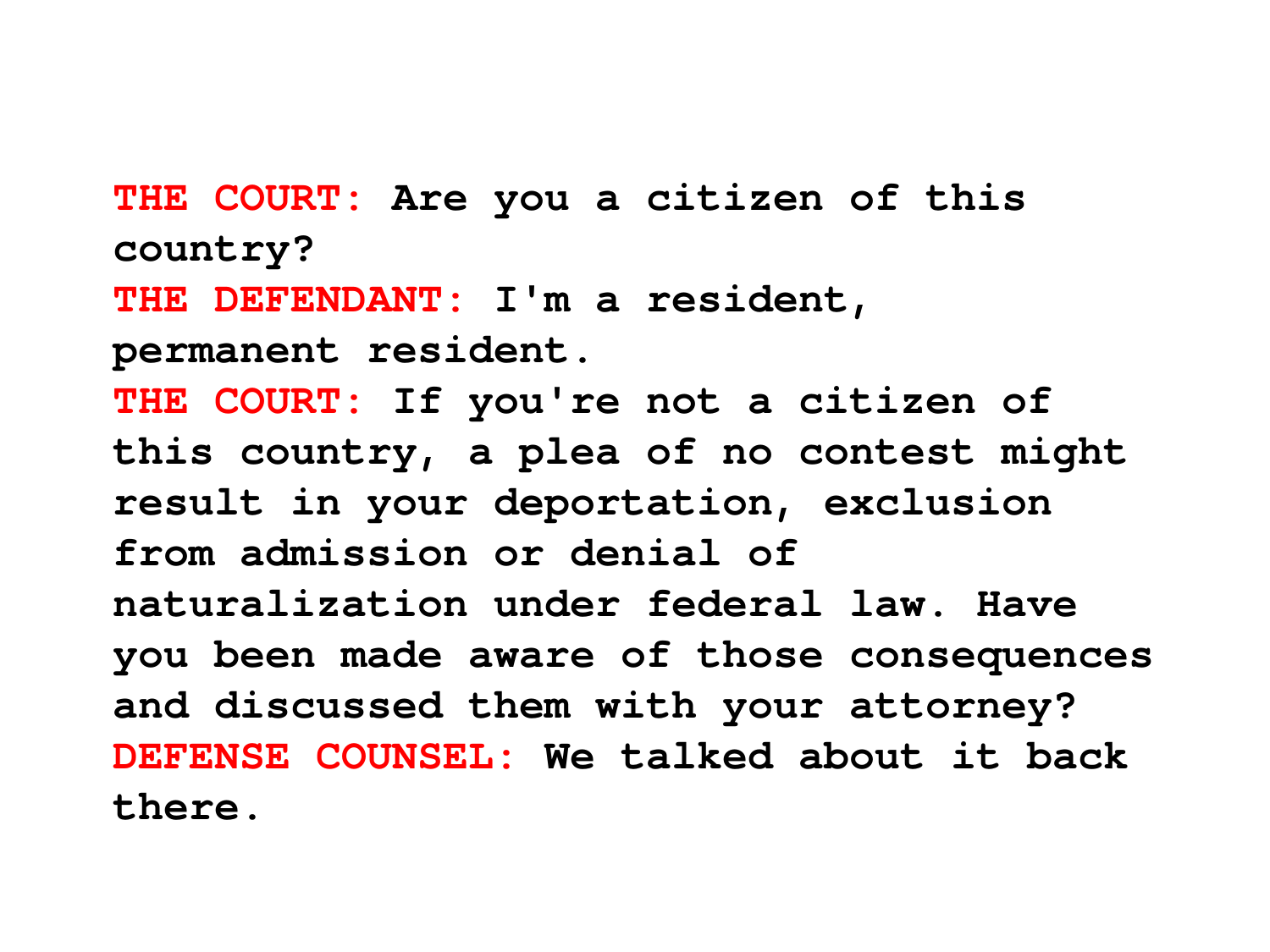

THE COURT: Are you a citizen of this
country?
THE DEFENDANT: I'm a resident,
permanent resident.
THE COURT: If you're not a citizen of
this country, a plea of no contest might result in your deportation, exclusion from admission or denial of naturalization under federal law. Have you been made aware of those consequences and discussed them with your attorney?
DEFENSE COUNSEL: We talked about it back there.